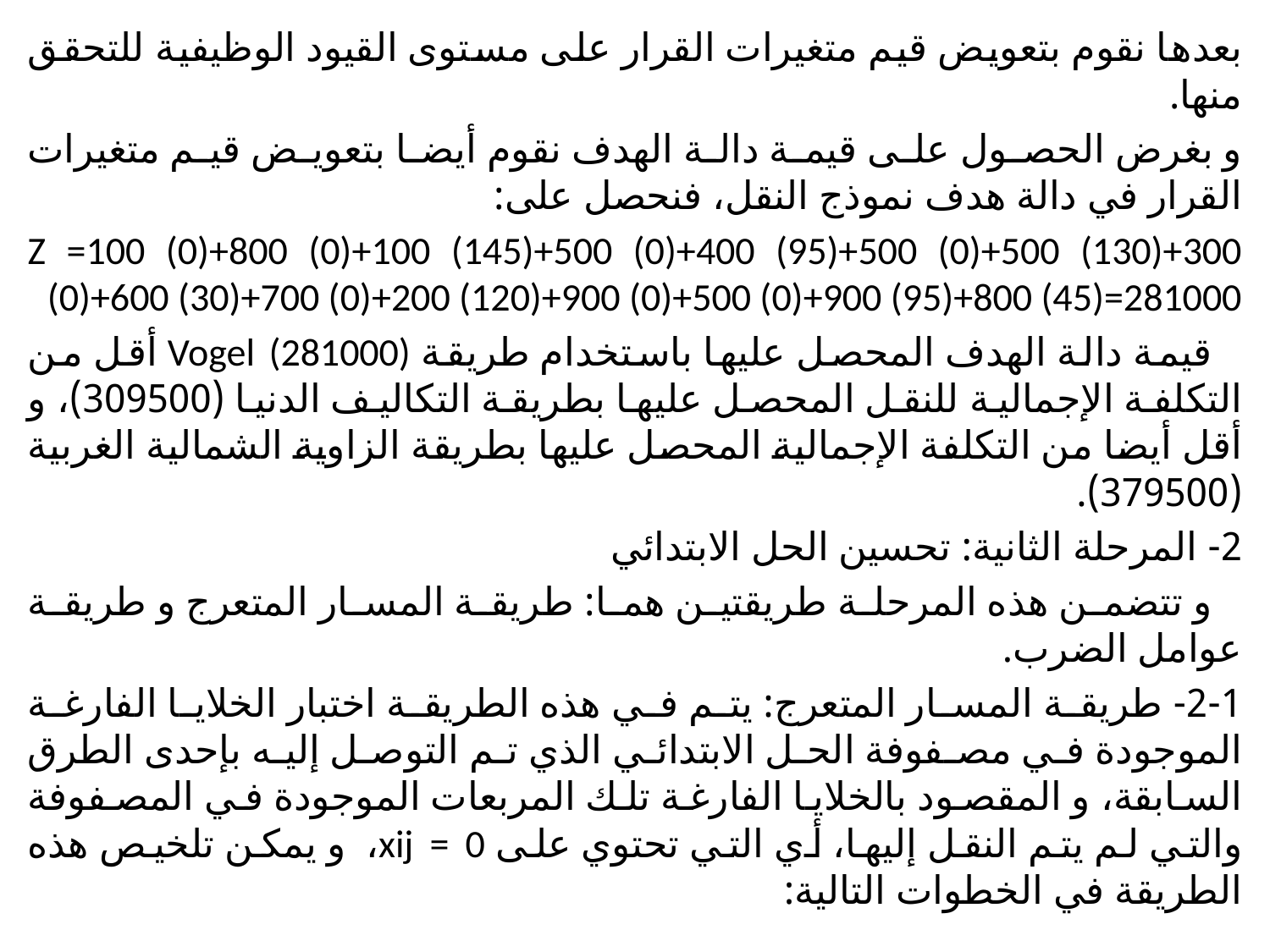

بعدها نقوم بتعويض قيم متغيرات القرار على مستوى القيود الوظيفية للتحقق منها.
و بغرض الحصول على قيمة دالة الهدف نقوم أيضا بتعويض قيم متغيرات القرار في دالة هدف نموذج النقل، فنحصل على:
Z =100 (0)+800 (0)+100 (145)+500 (0)+400 (95)+500 (0)+500 (130)+300 (0)+600 (30)+700 (0)+200 (120)+900 (0)+500 (0)+900 (95)+800 (45)=281000
   قيمة دالة الهدف المحصل عليها باستخدام طريقة Vogel (281000) أقل من التكلفة الإجمالية للنقل المحصل عليها بطريقة التكاليف الدنيا (309500)، و أقل أيضا من التكلفة الإجمالية المحصل عليها بطريقة الزاوية الشمالية الغربية (379500).
2- المرحلة الثانية: تحسين الحل الابتدائي
   و تتضمن هذه المرحلة طريقتين هما: طريقة المسار المتعرج و طريقة عوامل الضرب.
2-1- طريقة المسار المتعرج: يتم في هذه الطريقة اختبار الخلايا الفارغة الموجودة في مصفوفة الحل الابتدائي الذي تم التوصل إليه بإحدى الطرق السابقة، و المقصود بالخلايا الفارغة تلك المربعات الموجودة في المصفوفة والتي لم يتم النقل إليها، أي التي تحتوي على xij = 0،  و يمكن تلخيص هذه الطريقة في الخطوات التالية: